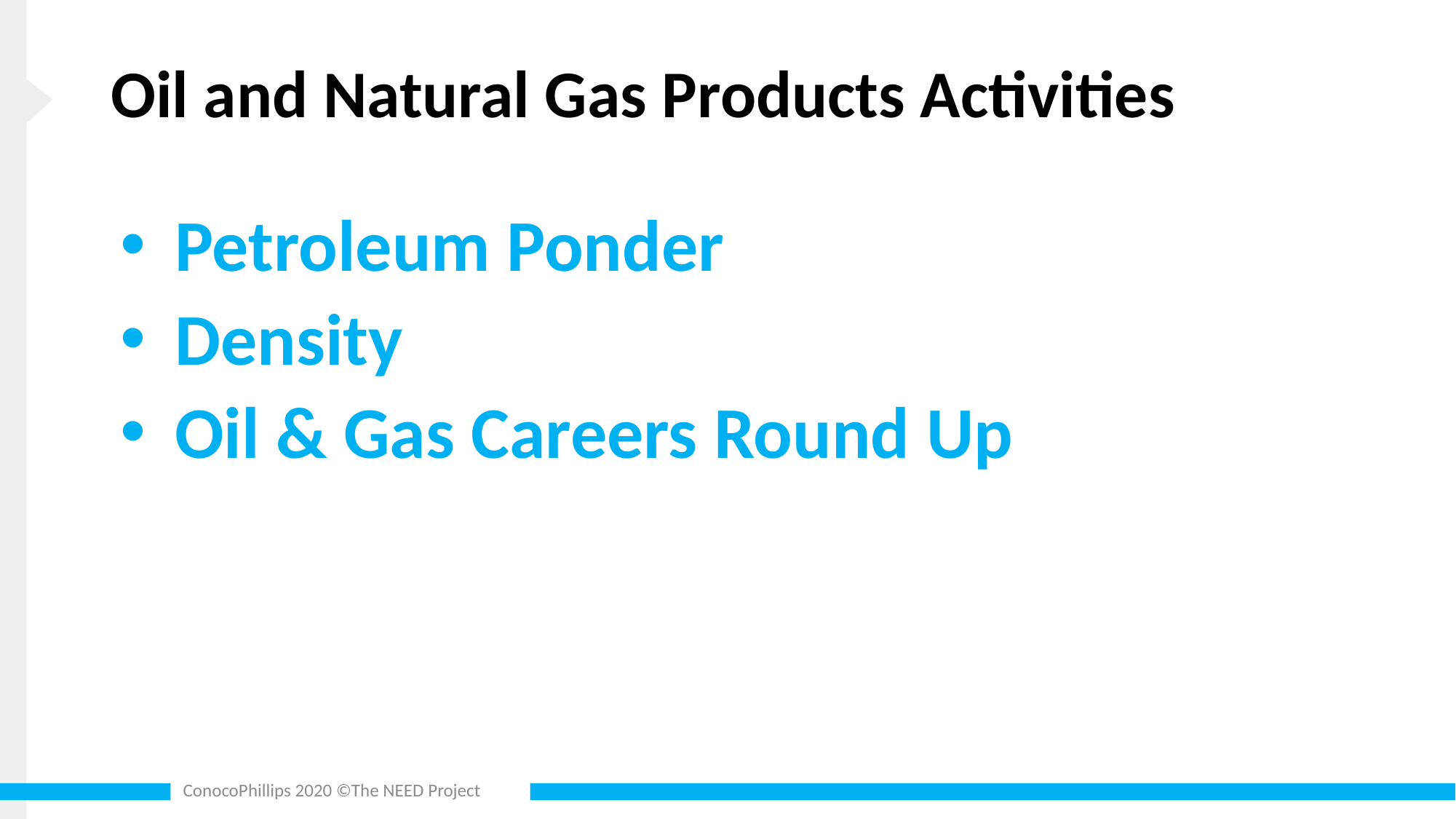

# Oil and Natural Gas Products Activities
Petroleum Ponder
Density
Oil & Gas Careers Round Up

ConocoPhillips 2020 ©The NEED Project